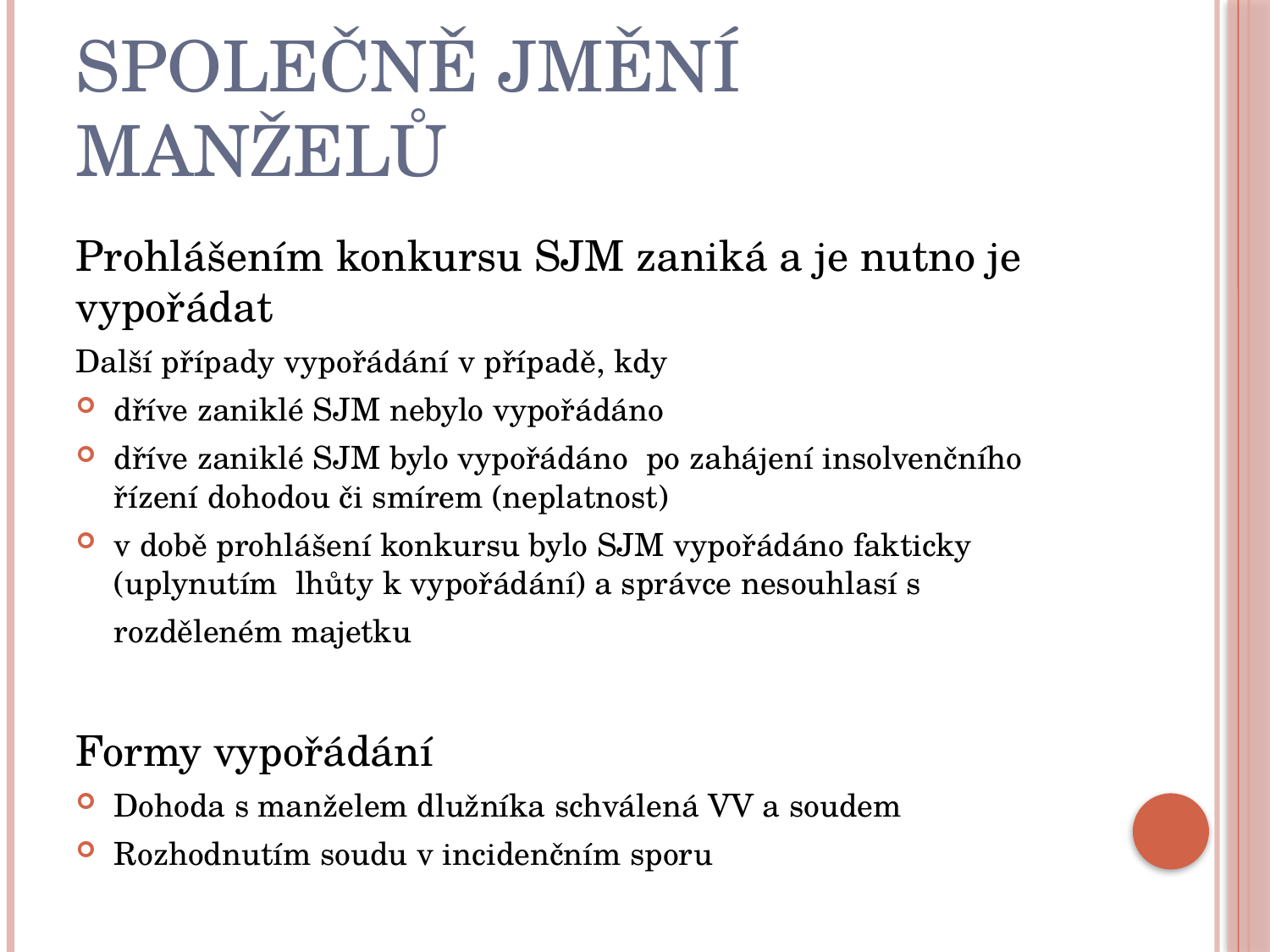

# Společně jmění manželů
Prohlášením konkursu SJM zaniká a je nutno je vypořádat
Další případy vypořádání v případě, kdy
dříve zaniklé SJM nebylo vypořádáno
dříve zaniklé SJM bylo vypořádáno  po zahájení insolvenčního řízení dohodou či smírem (neplatnost)
v době prohlášení konkursu bylo SJM vypořádáno fakticky (uplynutím  lhůty k vypořádání) a správce nesouhlasí s rozděleném majetku

Formy vypořádání
Dohoda s manželem dlužníka schválená VV a soudem
Rozhodnutím soudu v incidenčním sporu